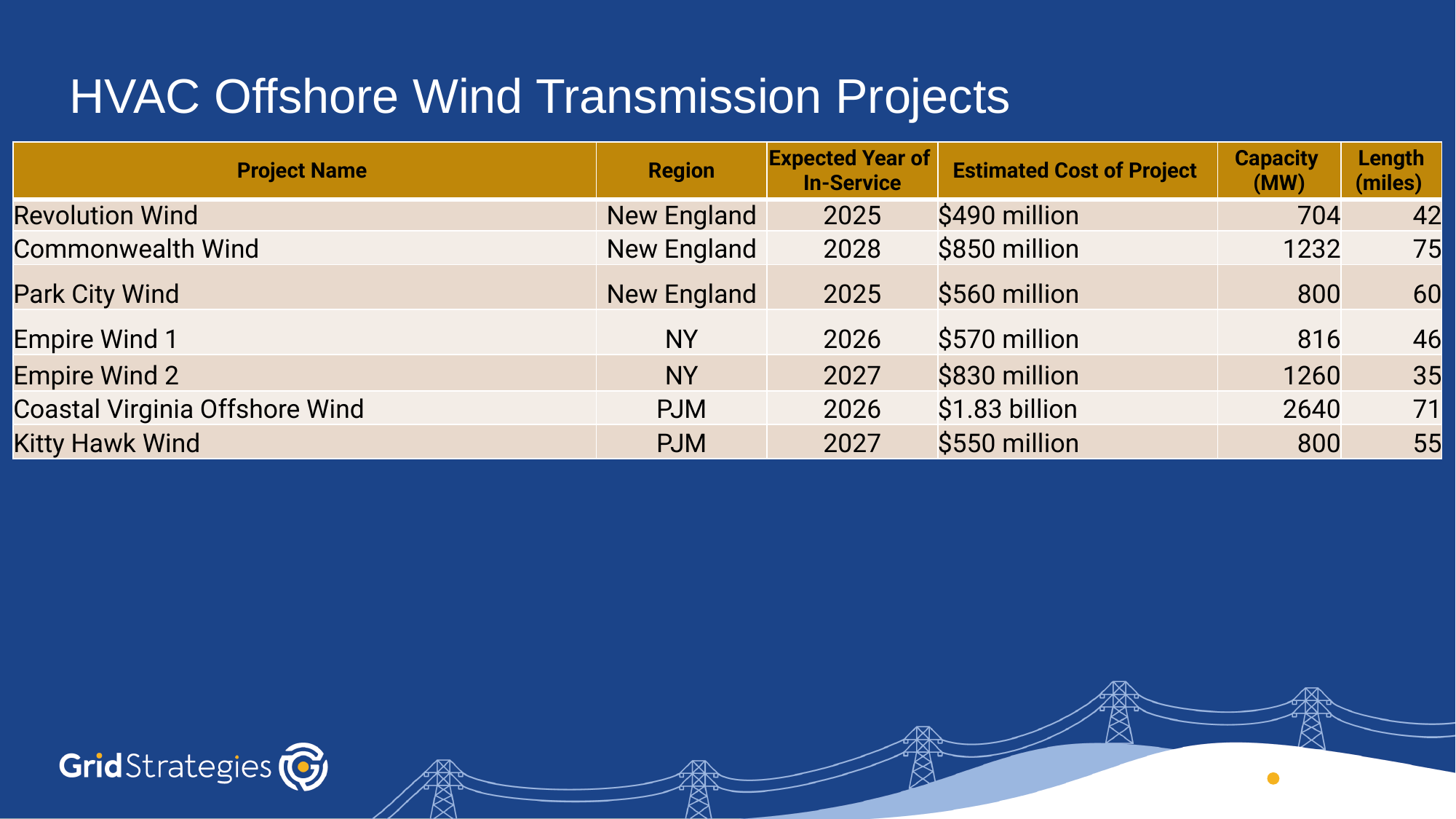

HVAC Offshore Wind Transmission Projects
| Project Name | Region | Expected Year of  In-Service | Estimated Cost of Project | Capacity  (MW) | Length (miles) |
| --- | --- | --- | --- | --- | --- |
| Revolution Wind | New England | 2025 | $490 million | 704 | 42 |
| Commonwealth Wind | New England | 2028 | $850 million | 1232 | 75 |
| Park City Wind | New England | 2025 | $560 million | 800 | 60 |
| Empire Wind 1 | NY | 2026 | $570 million | 816 | 46 |
| Empire Wind 2 | NY | 2027 | $830 million | 1260 | 35 |
| Coastal Virginia Offshore Wind | PJM | 2026 | $1.83 billion | 2640 | 71 |
| Kitty Hawk Wind | PJM | 2027 | $550 million | 800 | 55 |